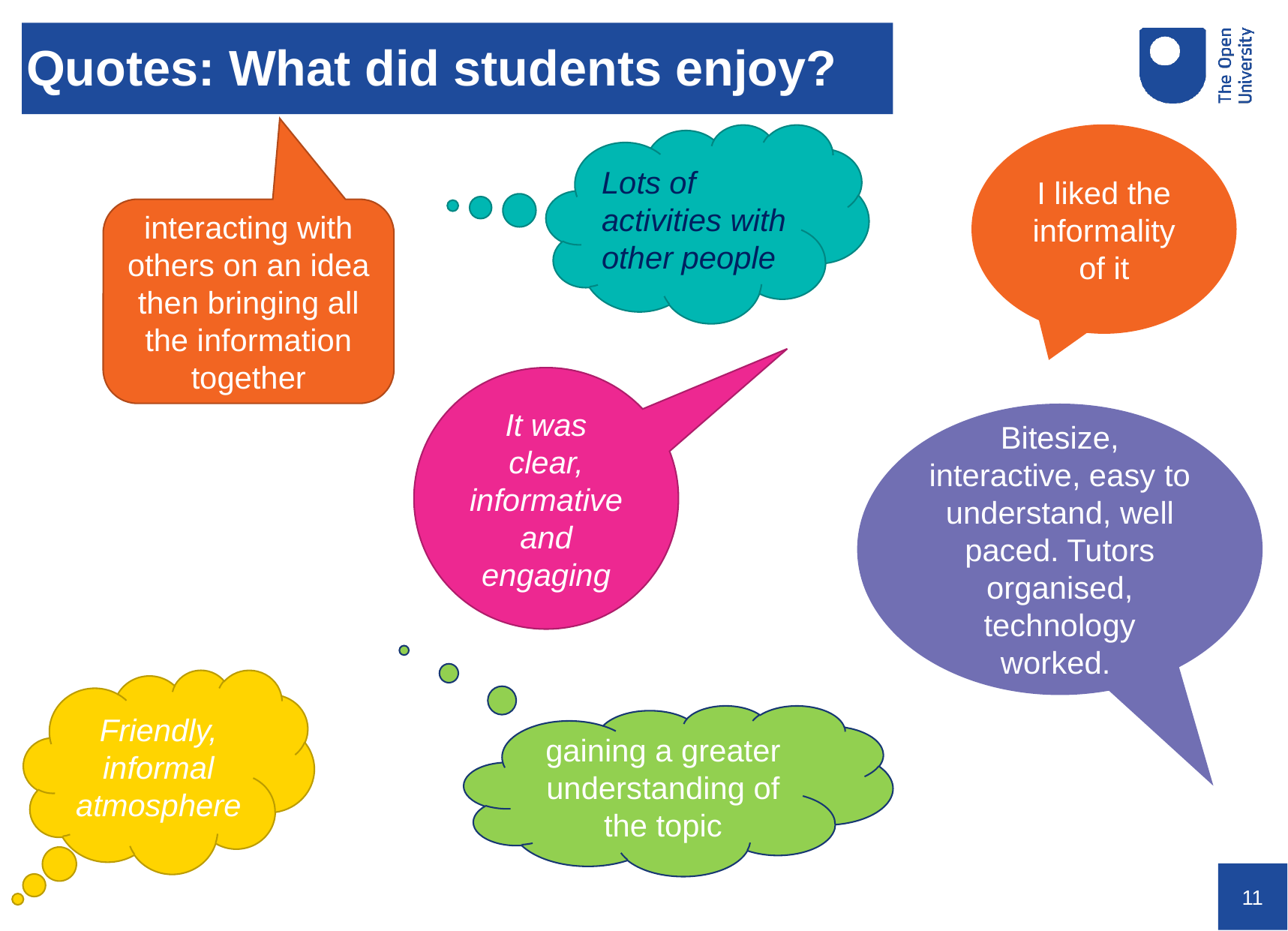

# Quotes: What did students enjoy?
Lots of activities with other people
I liked the informality of it
interacting with others on an idea then bringing all the information together
It was clear, informative and engaging
Bitesize, interactive, easy to understand, well paced. Tutors organised, technology worked.
Friendly, informal atmosphere
gaining a greater understanding of the topic